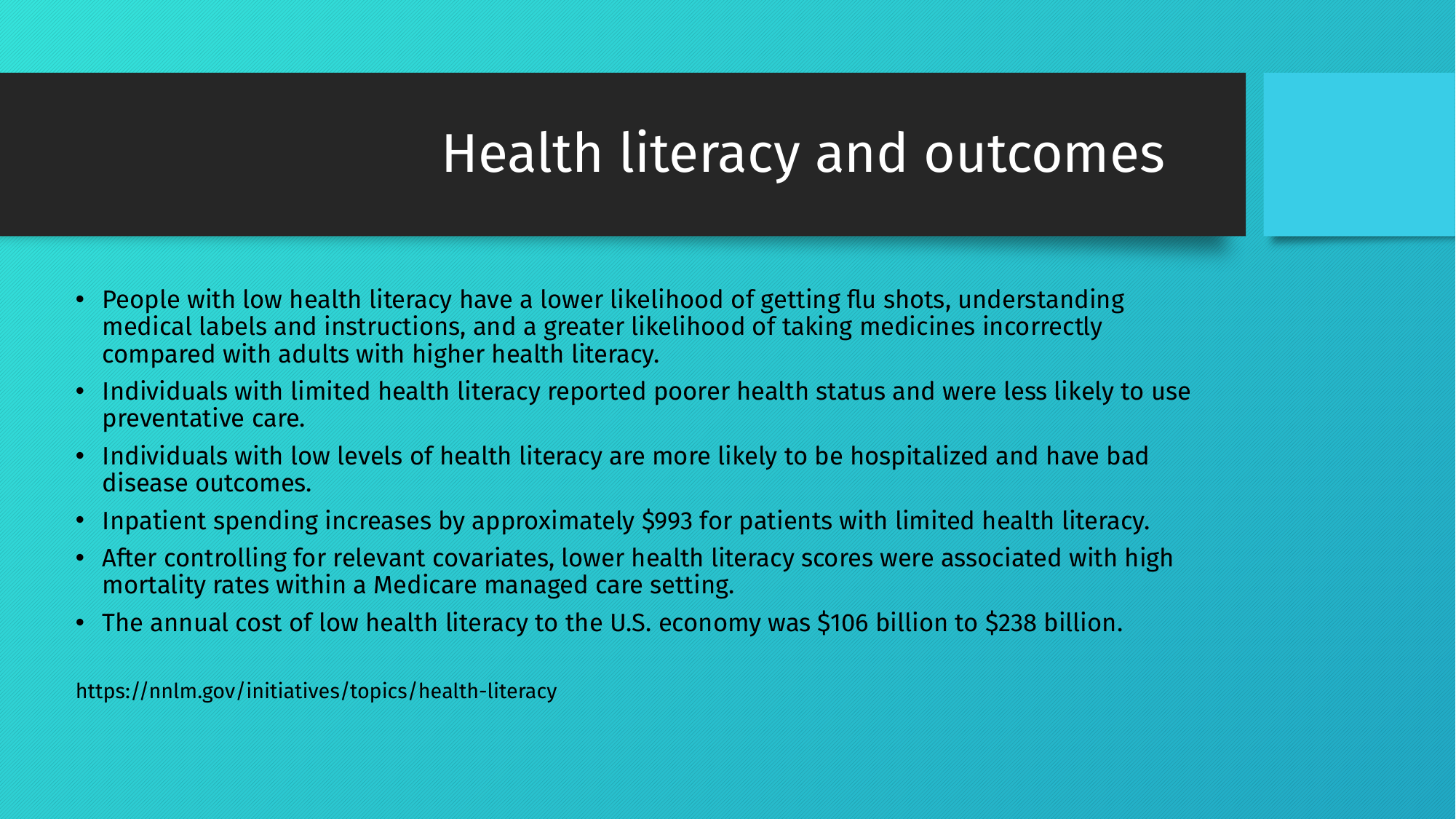

# Health literacy and outcomes
People with low health literacy have a lower likelihood of getting flu shots, understanding medical labels and instructions, and a greater likelihood of taking medicines incorrectly compared with adults with higher health literacy.
Individuals with limited health literacy reported poorer health status and were less likely to use preventative care.
Individuals with low levels of health literacy are more likely to be hospitalized and have bad disease outcomes.
Inpatient spending increases by approximately $993 for patients with limited health literacy.
After controlling for relevant covariates, lower health literacy scores were associated with high mortality rates within a Medicare managed care setting.
The annual cost of low health literacy to the U.S. economy was $106 billion to $238 billion.

https://nnlm.gov/initiatives/topics/health-literacy